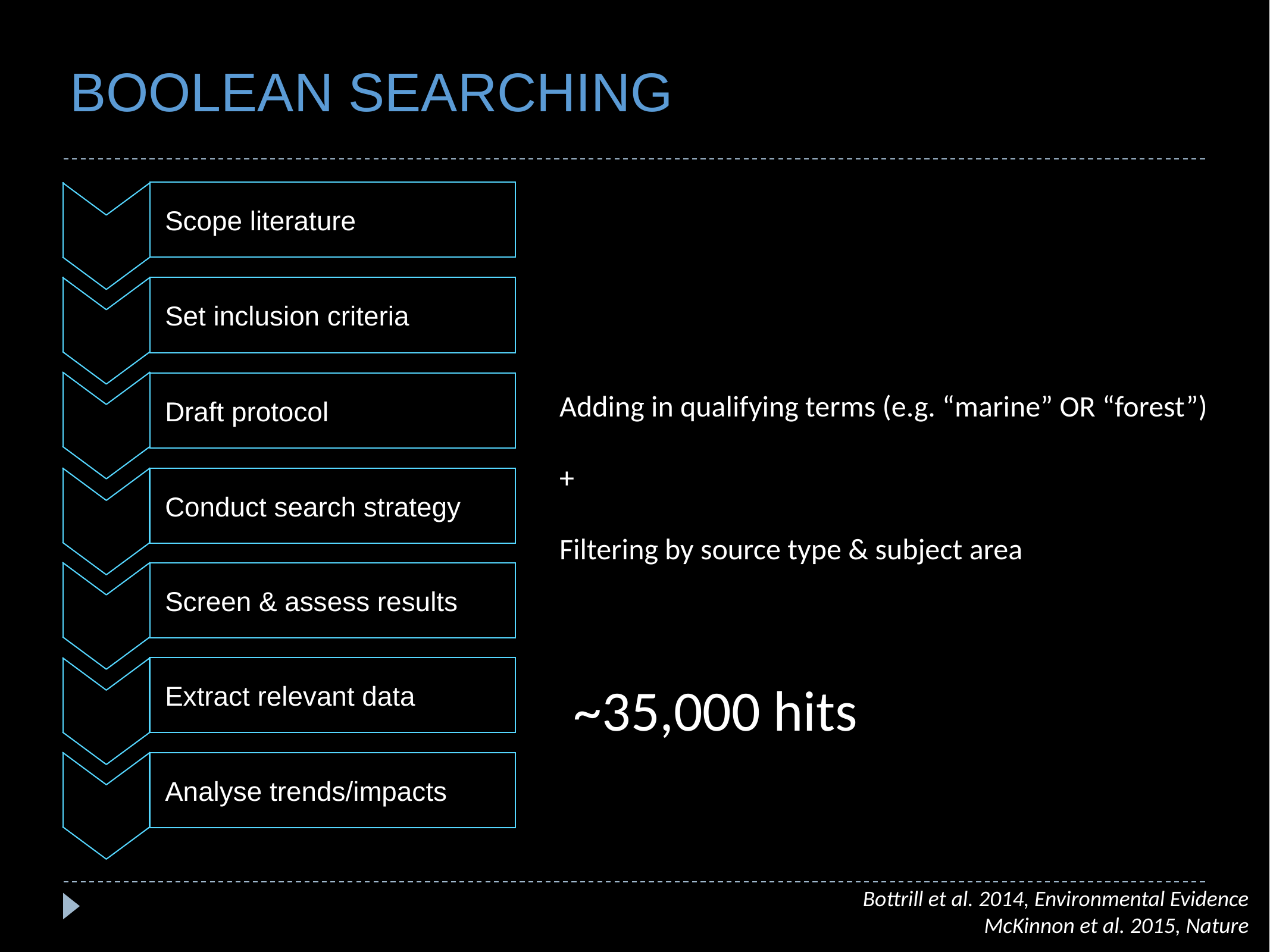

# BOOLEAN SEARCHING

Scope literature

Set inclusion criteria

Adding in qualifying terms (e.g. “marine” OR “forest”)

+

Filtering by source type & subject area
Draft protocol

Conduct search strategy

Screen & assess results
~35,000 hits

Extract relevant data

Analyse trends/impacts
Bottrill et al. 2014, Environmental Evidence
McKinnon et al. 2015, Nature